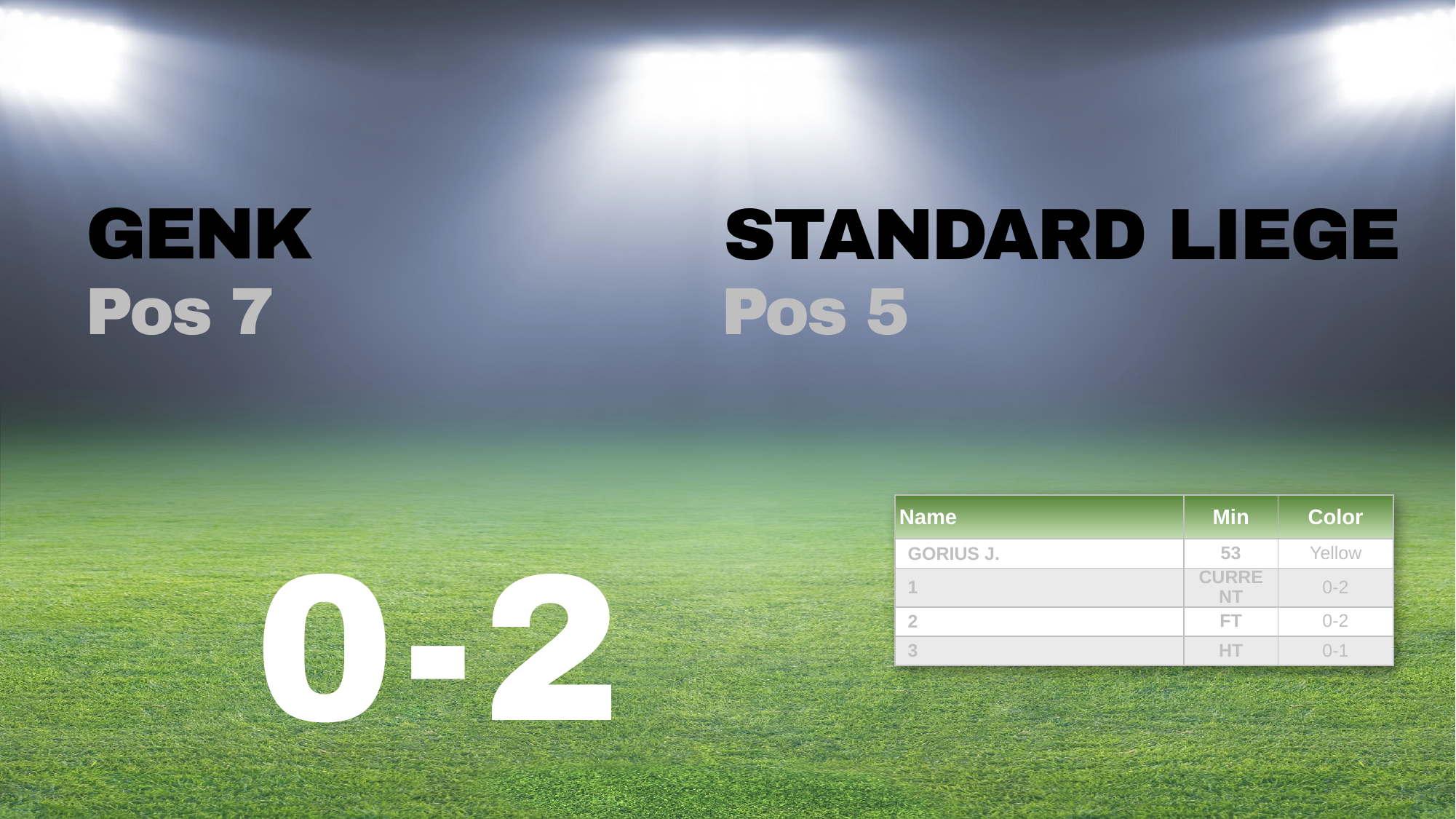

GENK
STANDARD LIEGE
Pos 7
Pos 5
| Name | Min | Color |
| --- | --- | --- |
| GORIUS J. | 53 | Yellow |
| 1 | CURRENT | 0-2 |
| 2 | FT | 0-2 |
| 3 | HT | 0-1 |
0-2